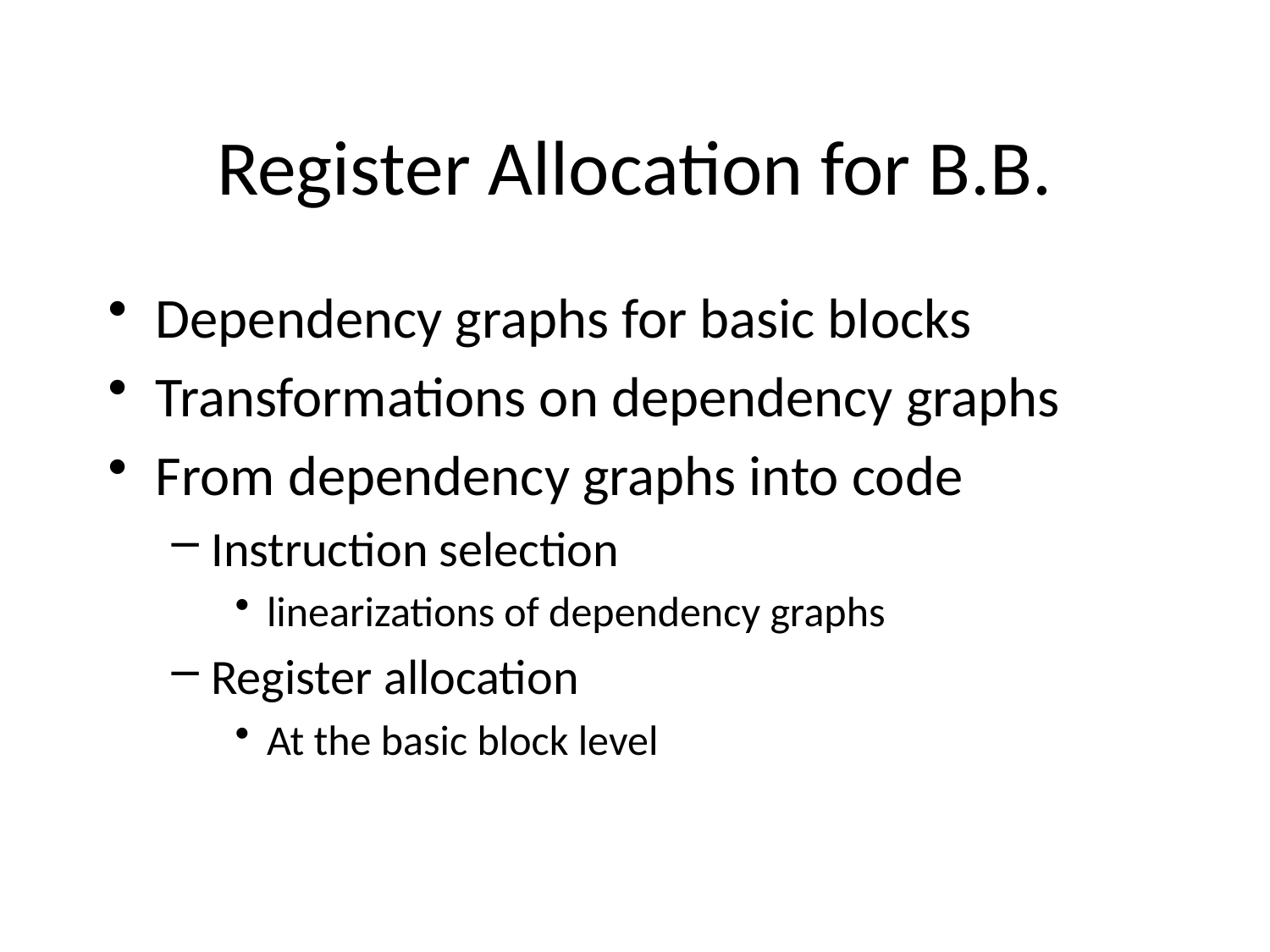

# Register Allocation for B.B.
Dependency graphs for basic blocks
Transformations on dependency graphs
From dependency graphs into code
Instruction selection
linearizations of dependency graphs
Register allocation
At the basic block level